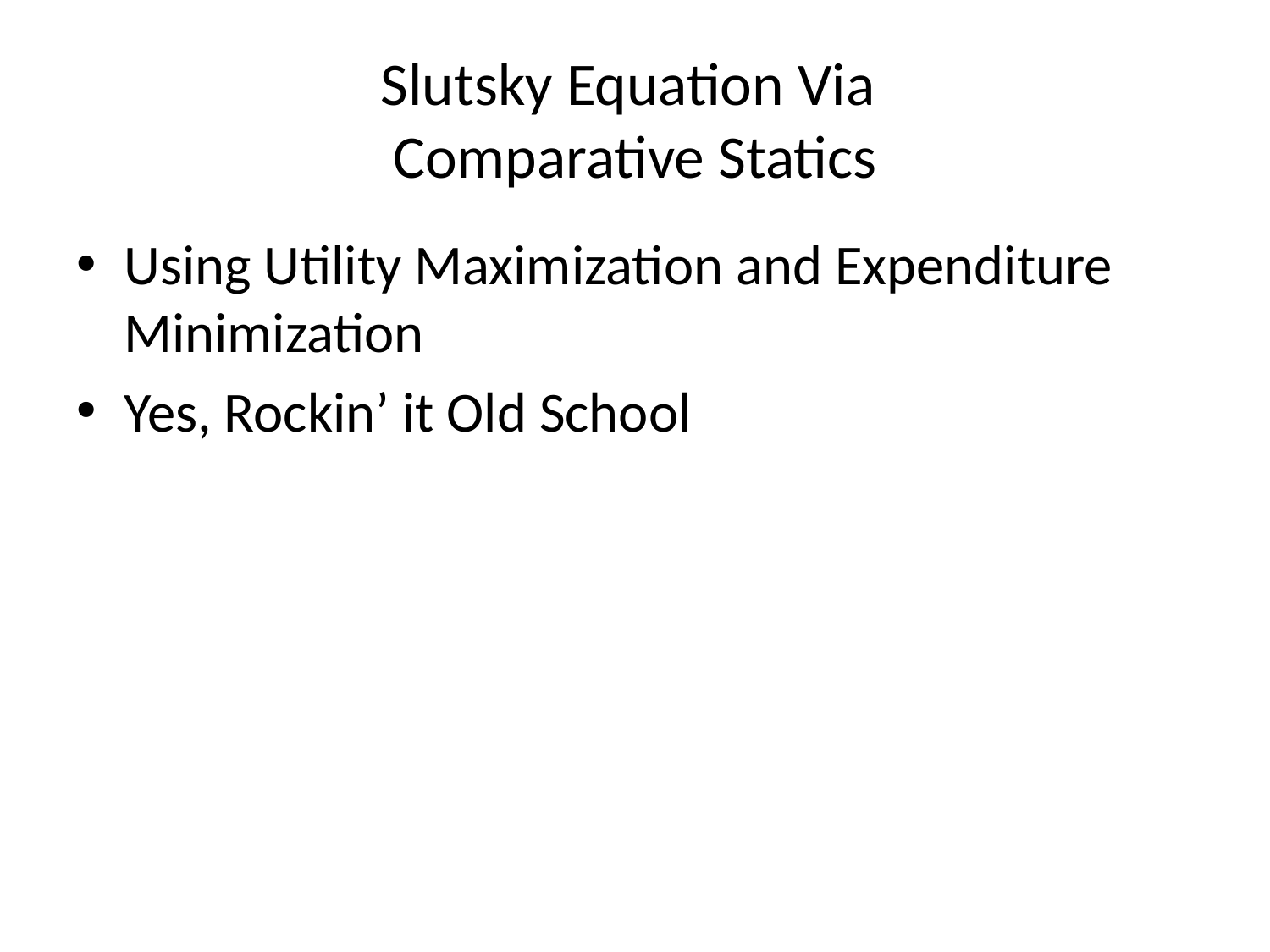

# Slutsky Equation Via Comparative Statics
Using Utility Maximization and Expenditure Minimization
Yes, Rockin’ it Old School